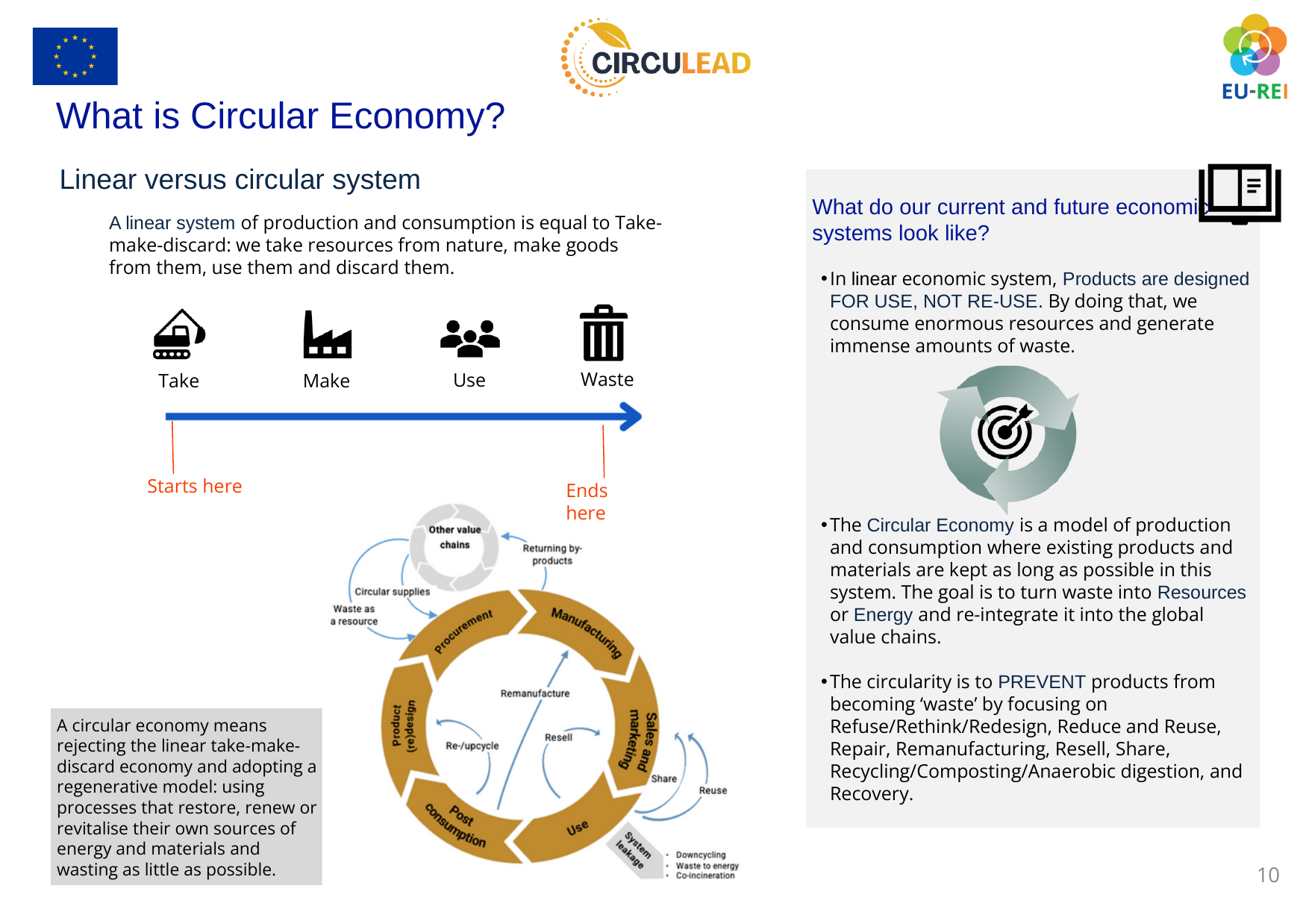

What is Circular Economy?

Linear versus circular system

What do our current and future economic systems look like?

In linear economic system, Products are designed FOR USE, NOT RE-USE. By doing that, we consume enormous resources and generate immense amounts of waste.

The Circular Economy is a model of production and consumption where existing products and materials are kept as long as possible in this system. The goal is to turn waste into Resources or Energy and re-integrate it into the global value chains.

The circularity is to PREVENT products from becoming ‘waste’ by focusing on Refuse/Rethink/Redesign, Reduce and Reuse, Repair, Remanufacturing, Resell, Share,  Recycling/Composting/Anaerobic digestion, and Recovery.
A linear system of production and consumption is equal to Take-make-discard: we take resources from nature, make goods from them, use them and discard them.

Waste
Use
Take
Make

Starts here
Ends here

A circular economy means rejecting the linear take-make-discard economy and adopting a regenerative model: using processes that restore, renew or revitalise their own sources of energy and materials and wasting as little as possible.
10